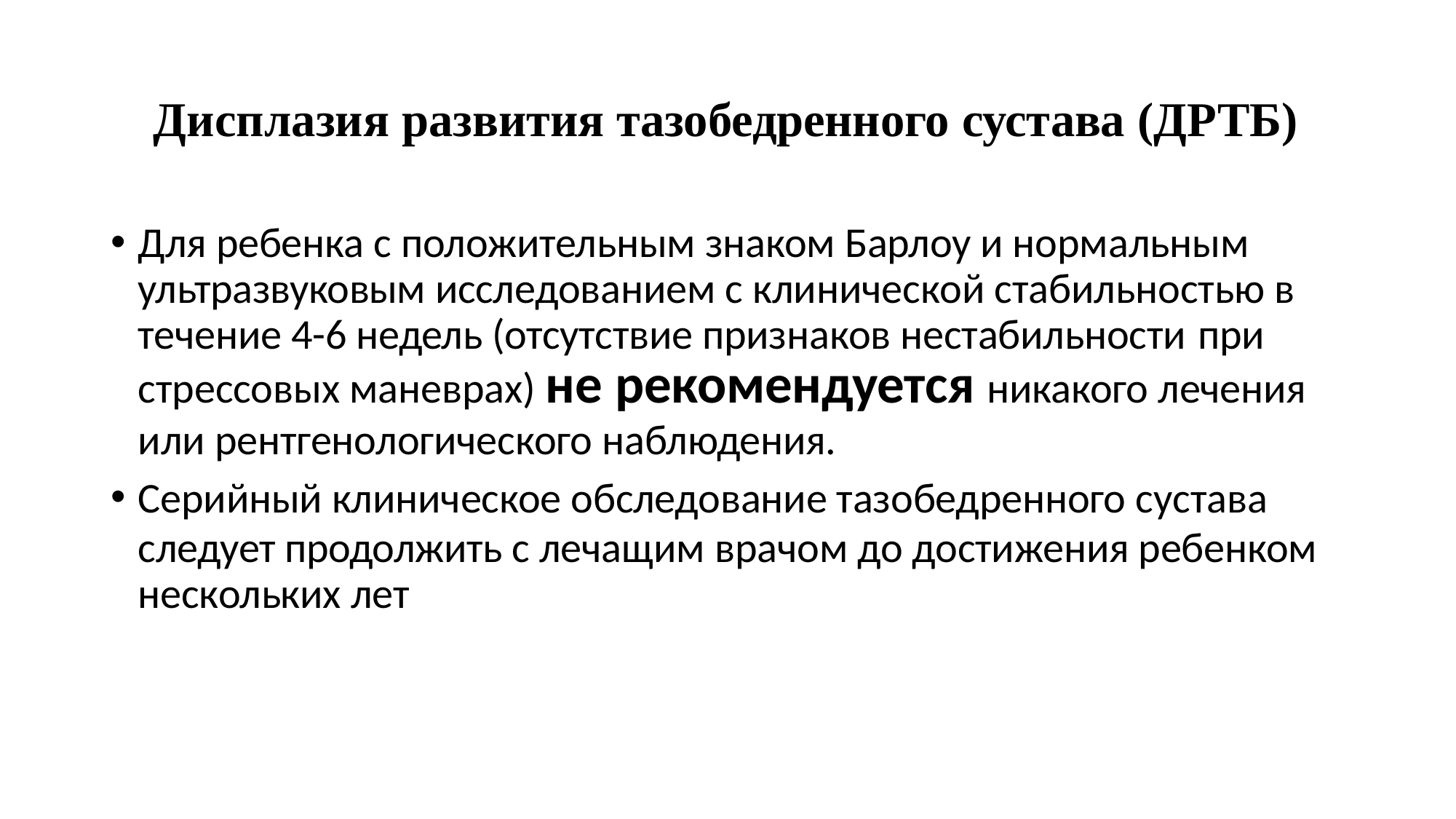

# Дисплазия развития тазобедренного сустава (ДРТБ)
Для ребенка с положительным знаком Барлоу и нормальным  ультразвуковым исследованием с клинической стабильностью в  течение 4-6 недель (отсутствие признаков нестабильности при
стрессовых маневрах) не рекомендуется никакого лечения
или рентгенологического наблюдения.
Серийный клиническое обследование тазобедренного сустава
следует продолжить с лечащим врачом до достижения ребенком  нескольких лет